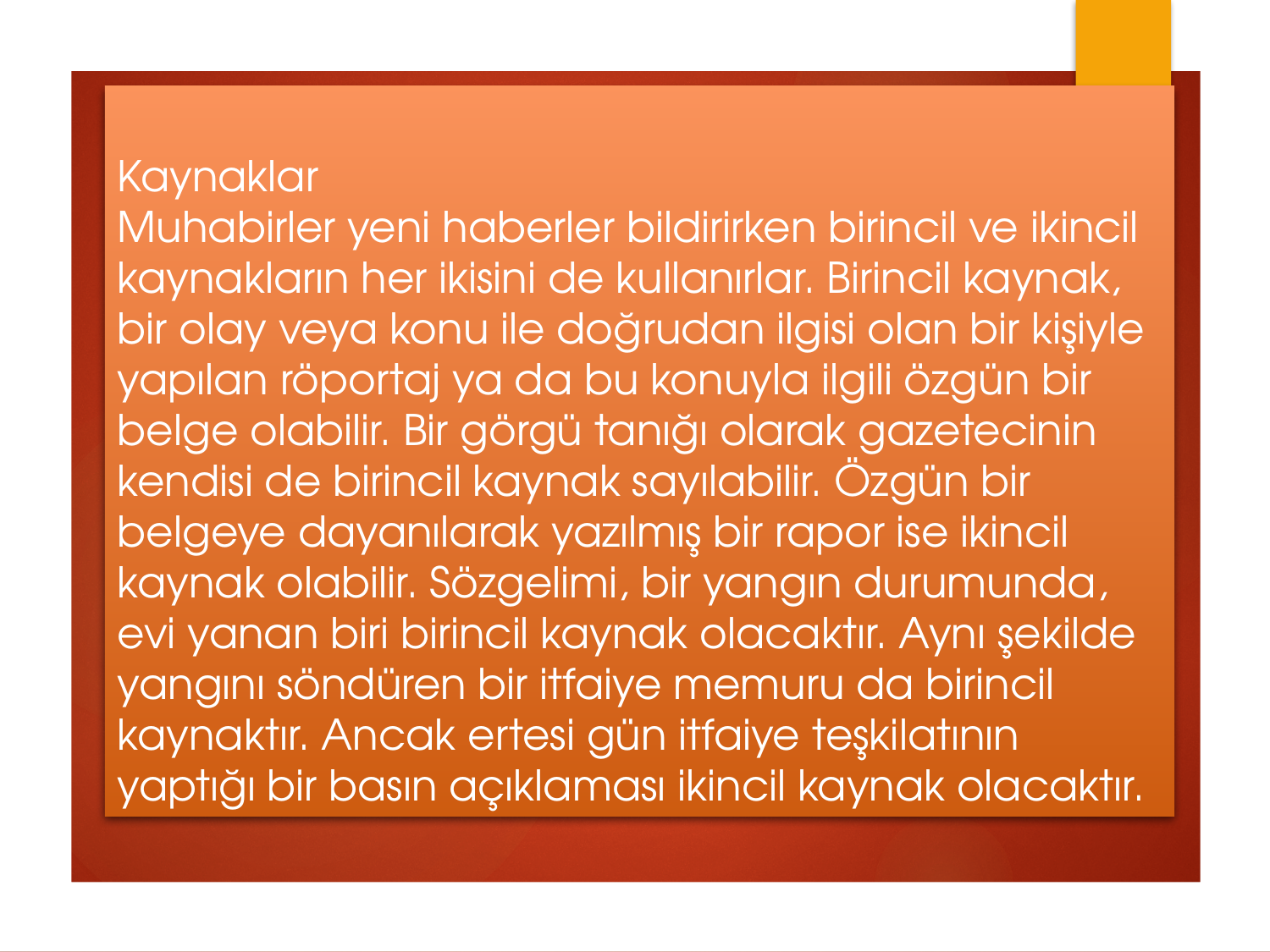

# Kaynaklar Muhabirler yeni haberler bildirirken birincil ve ikincil kaynakların her ikisini de kullanırlar. Birincil kaynak, bir olay veya konu ile doğrudan ilgisi olan bir kişiyle yapılan röportaj ya da bu konuyla ilgili özgün bir belge olabilir. Bir görgü tanığı olarak gazetecinin kendisi de birincil kaynak sayılabilir. Özgün bir belgeye dayanılarak yazılmış bir rapor ise ikincil kaynak olabilir. Sözgelimi, bir yangın durumunda, evi yanan biri birincil kaynak olacaktır. Aynı şekilde yangını söndüren bir itfaiye memuru da birincil kaynaktır. Ancak ertesi gün itfaiye teşkilatının yaptığı bir basın açıklaması ikincil kaynak olacaktır.